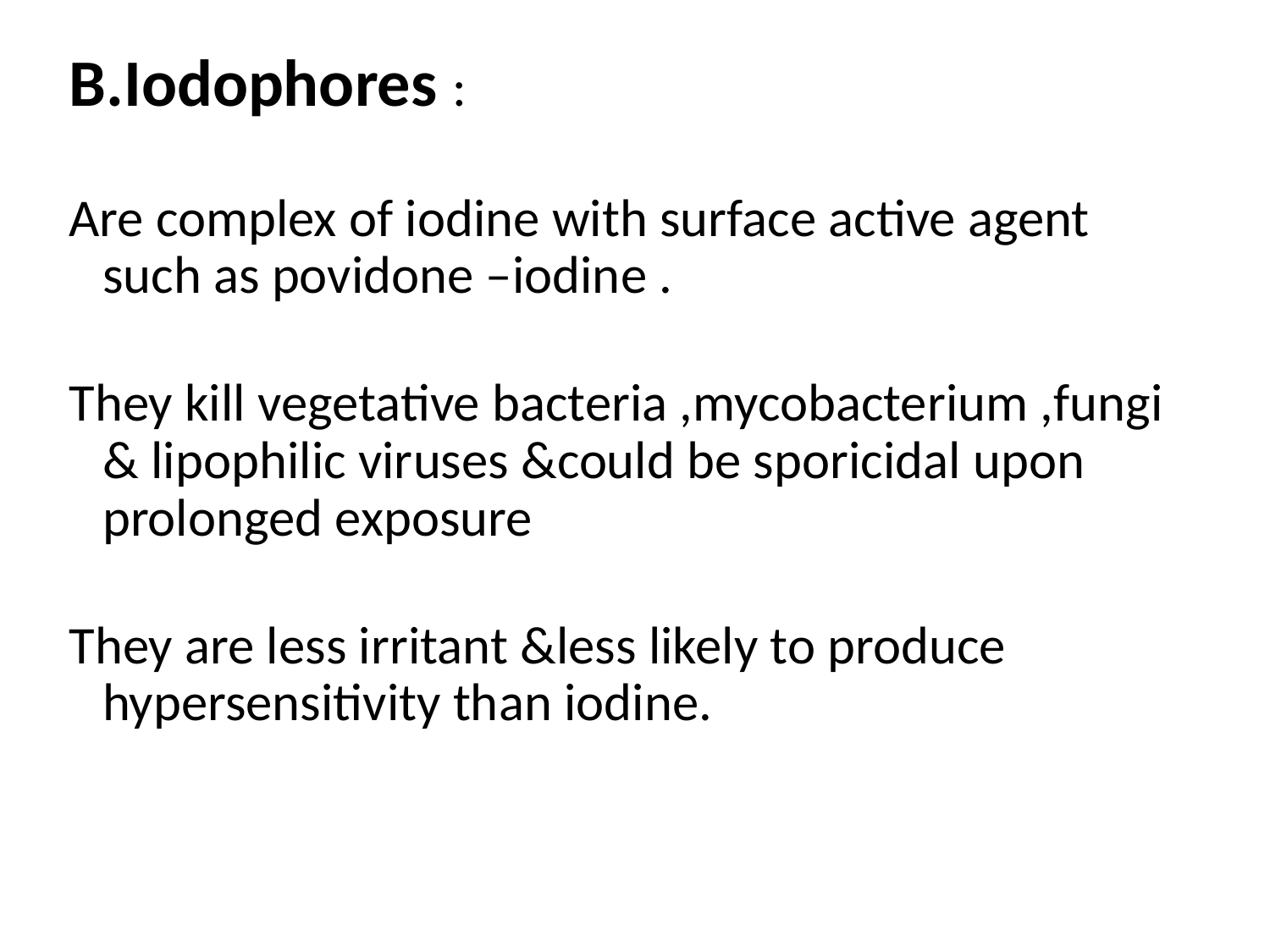

B.Iodophores :

Are complex of iodine with surface active agent such as povidone –iodine .

They kill vegetative bacteria ,mycobacterium ,fungi & lipophilic viruses &could be sporicidal upon prolonged exposure

They are less irritant &less likely to produce hypersensitivity than iodine.